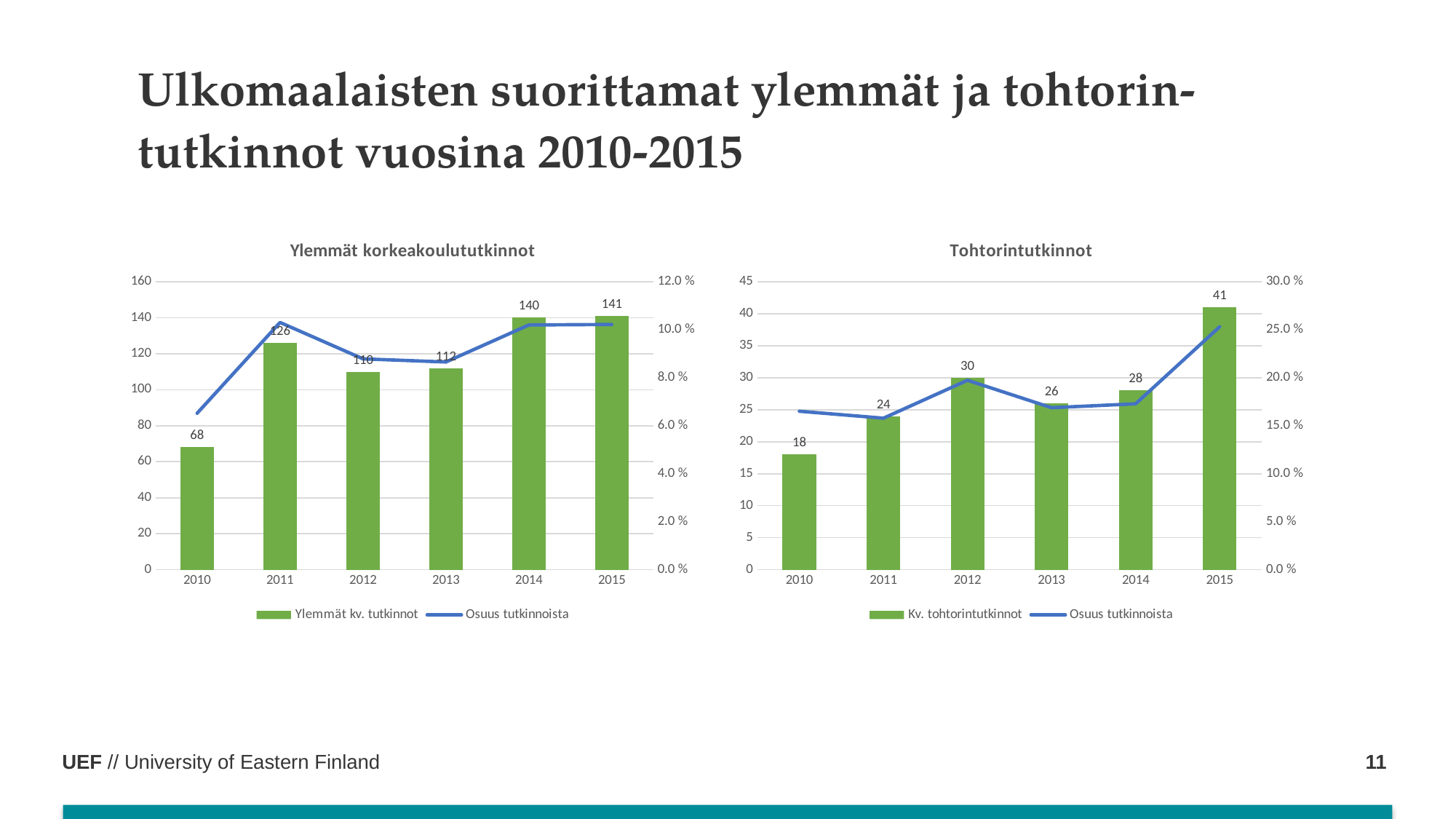

# Ulkomaalaisten suorittamat ylemmät ja tohtorin-tutkinnot vuosina 2010-2015

### Chart: Ylemmät korkeakoulututkinnot

| Category | Ylemmät kv. tutkinnot | Osuus tutkinnoista |
|---|---|---|
| 2010 | 68.0 | 0.06519654841802493 |
| 2011 | 126.0 | 0.10302534750613246 |
| 2012 | 110.0 | 0.0878594249201278 |
| 2013 | 112.0 | 0.0865533230293663 |
| 2014 | 140.0 | 0.10196649672250546 |
| 2015 | 141.0 | 0.10217391304347827 |

### Chart: Tohtorintutkinnot

| Category | Kv. tohtorintutkinnot | Osuus tutkinnoista |
|---|---|---|
| 2010 | 18.0 | 0.1651376146788991 |
| 2011 | 24.0 | 0.15789473684210525 |
| 2012 | 30.0 | 0.19736842105263158 |
| 2013 | 26.0 | 0.16883116883116883 |
| 2014 | 28.0 | 0.1728395061728395 |
| 2015 | 41.0 | 0.25308641975308643 |
11